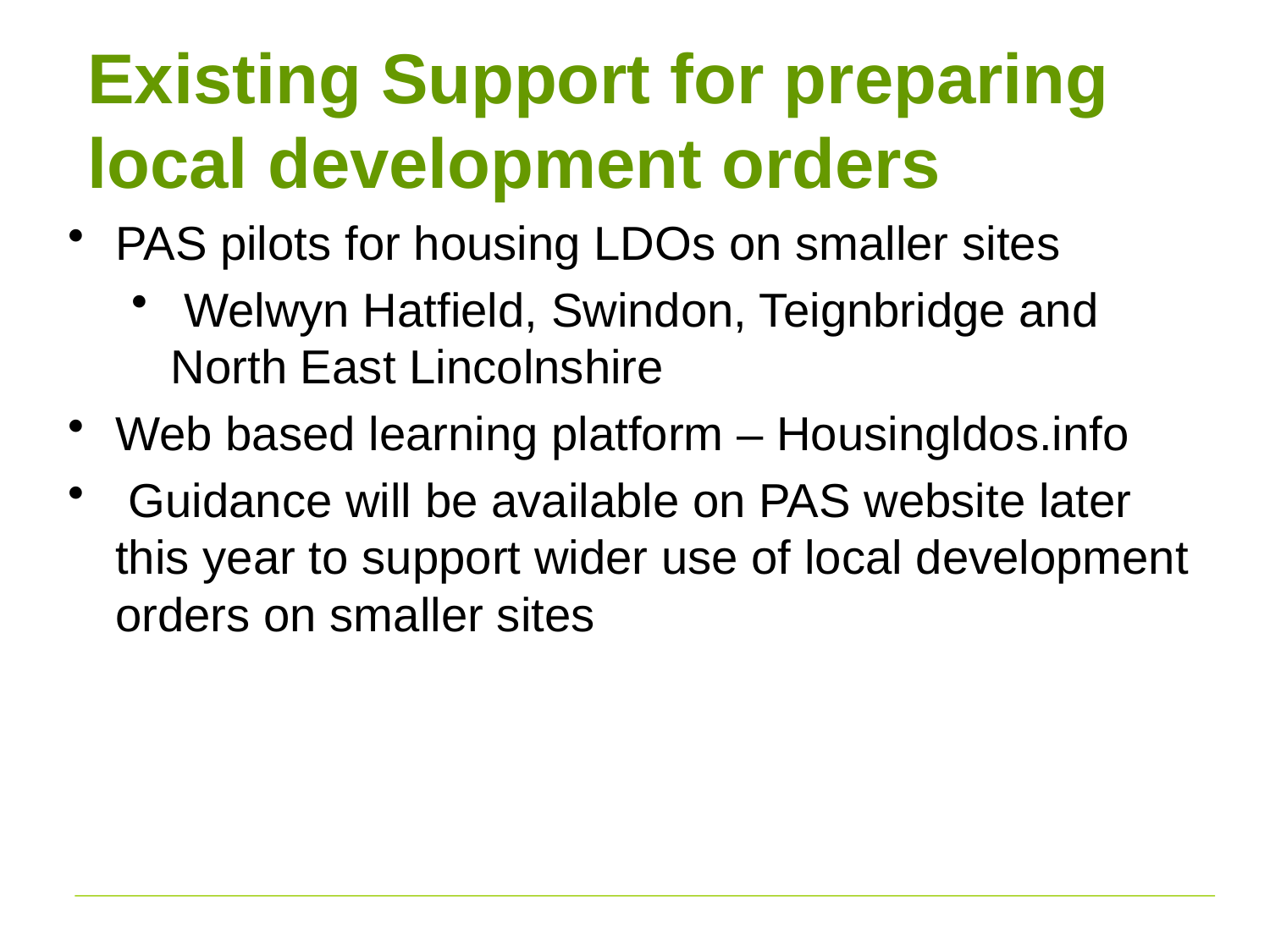

# Existing Support for preparing local development orders
PAS pilots for housing LDOs on smaller sites
 Welwyn Hatfield, Swindon, Teignbridge and North East Lincolnshire
Web based learning platform – Housingldos.info
 Guidance will be available on PAS website later this year to support wider use of local development orders on smaller sites